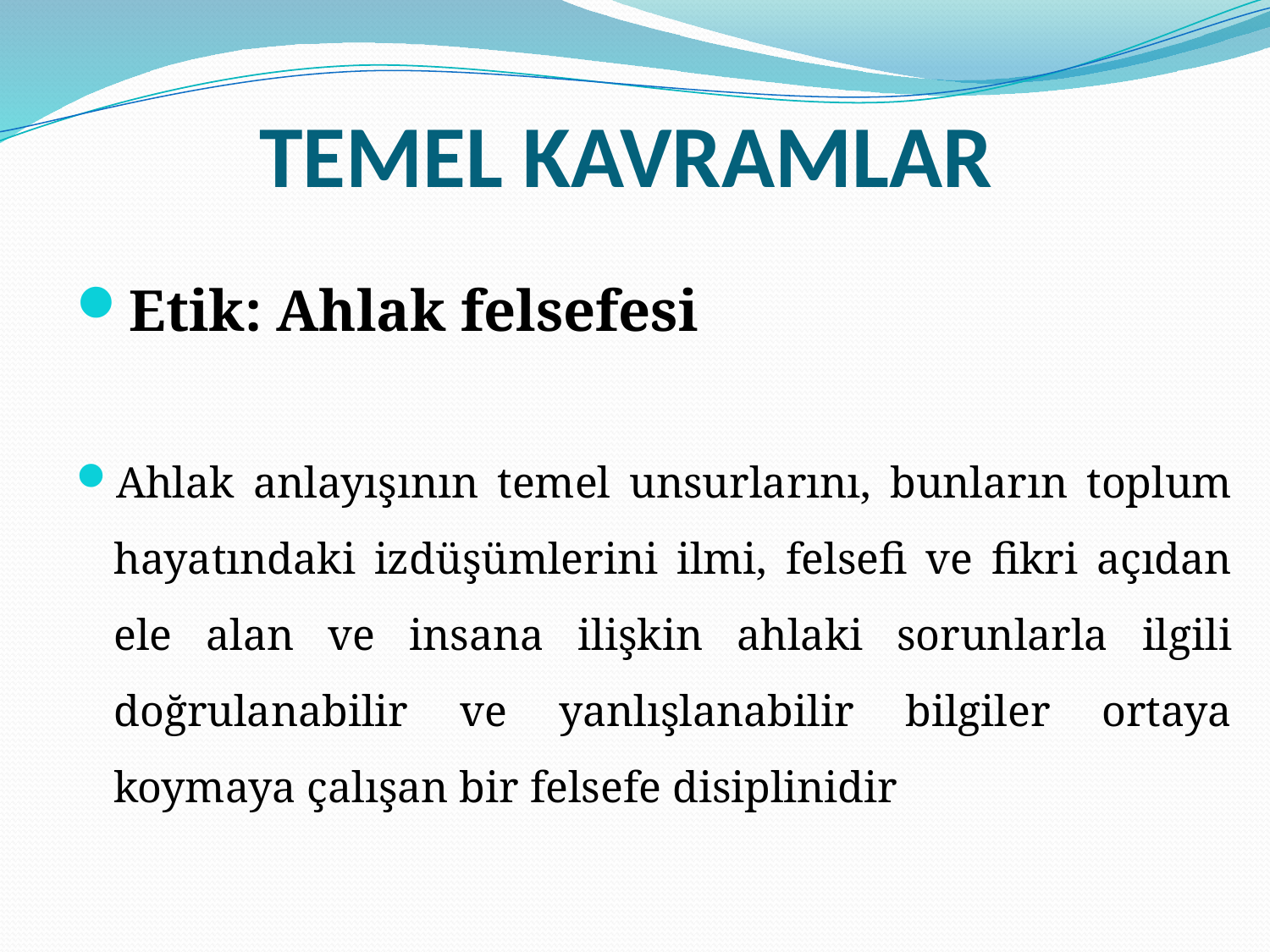

# TEMEL KAVRAMLAR
Etik: Ahlak felsefesi

Ahlak anlayışının temel unsurlarını, bunların toplum hayatındaki izdüşümlerini ilmi, felsefi ve fikri açıdan ele alan ve insana ilişkin ahlaki sorunlarla ilgili doğrulanabilir ve yanlışlanabilir bilgiler ortaya koymaya çalışan bir felsefe disiplinidir